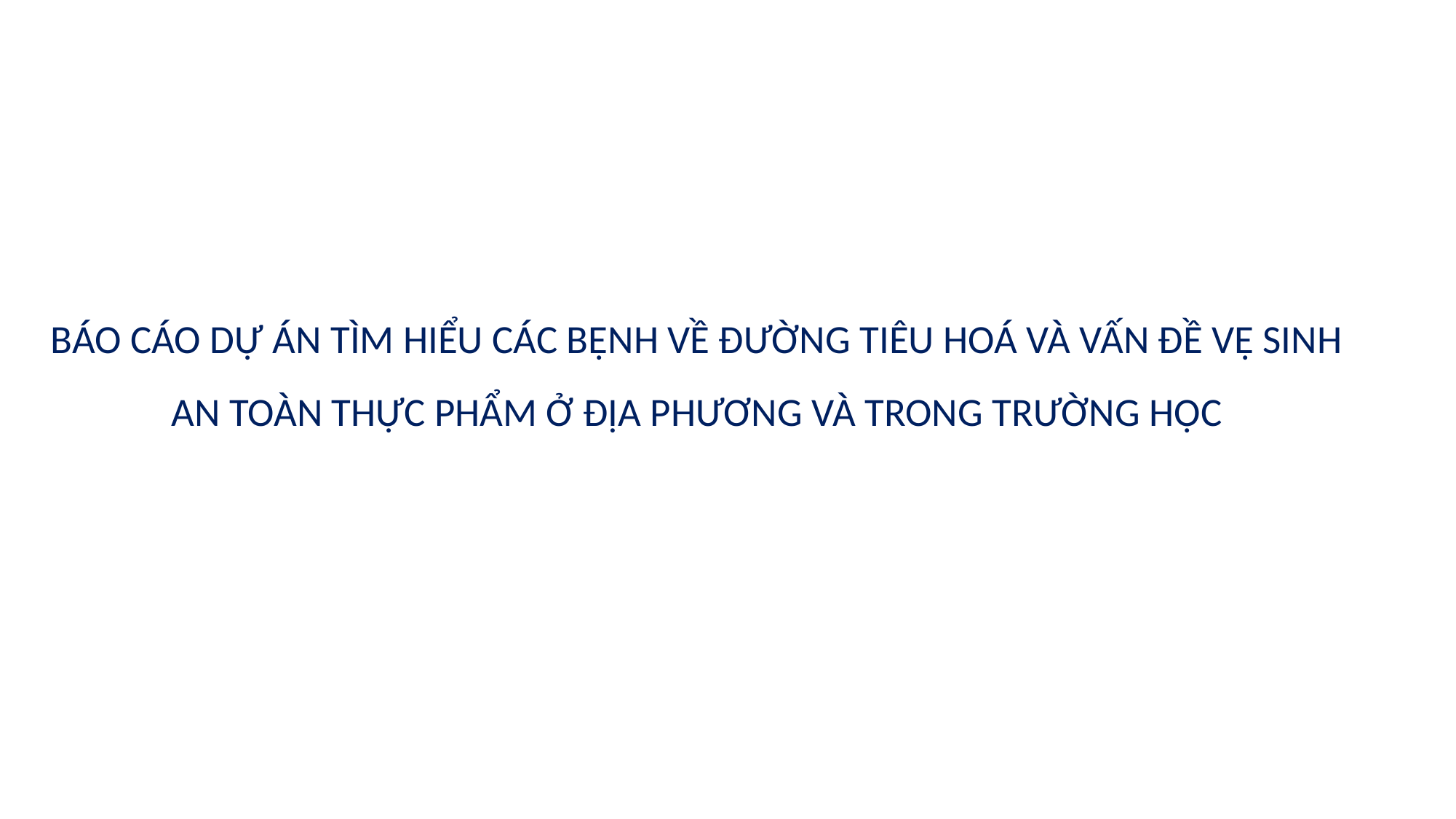

# BÁO CÁO DỰ ÁN TÌM HIỂU CÁC BỆNH VỀ ĐƯỜNG TIÊU HOÁ VÀ VẤN ĐỀ VỆ SINH AN TOÀN THỰC PHẨM Ở ĐỊA PHƯƠNG VÀ TRONG TRƯỜNG HỌC